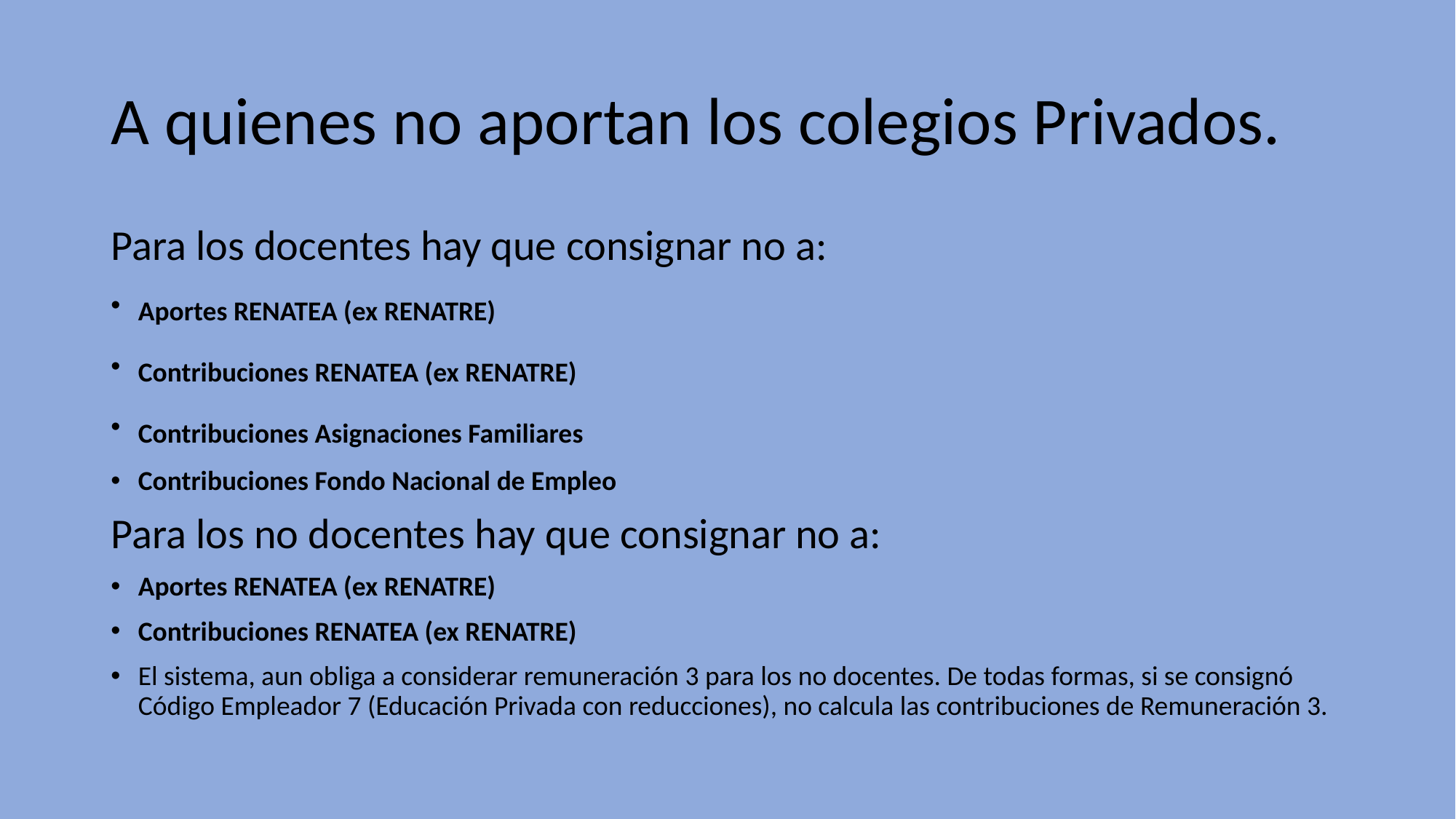

# A quienes no aportan los colegios Privados.
Para los docentes hay que consignar no a:
Aportes RENATEA (ex RENATRE)
Contribuciones RENATEA (ex RENATRE)
Contribuciones Asignaciones Familiares
Contribuciones Fondo Nacional de Empleo
Para los no docentes hay que consignar no a:
Aportes RENATEA (ex RENATRE)
Contribuciones RENATEA (ex RENATRE)
El sistema, aun obliga a considerar remuneración 3 para los no docentes. De todas formas, si se consignó Código Empleador 7 (Educación Privada con reducciones), no calcula las contribuciones de Remuneración 3.